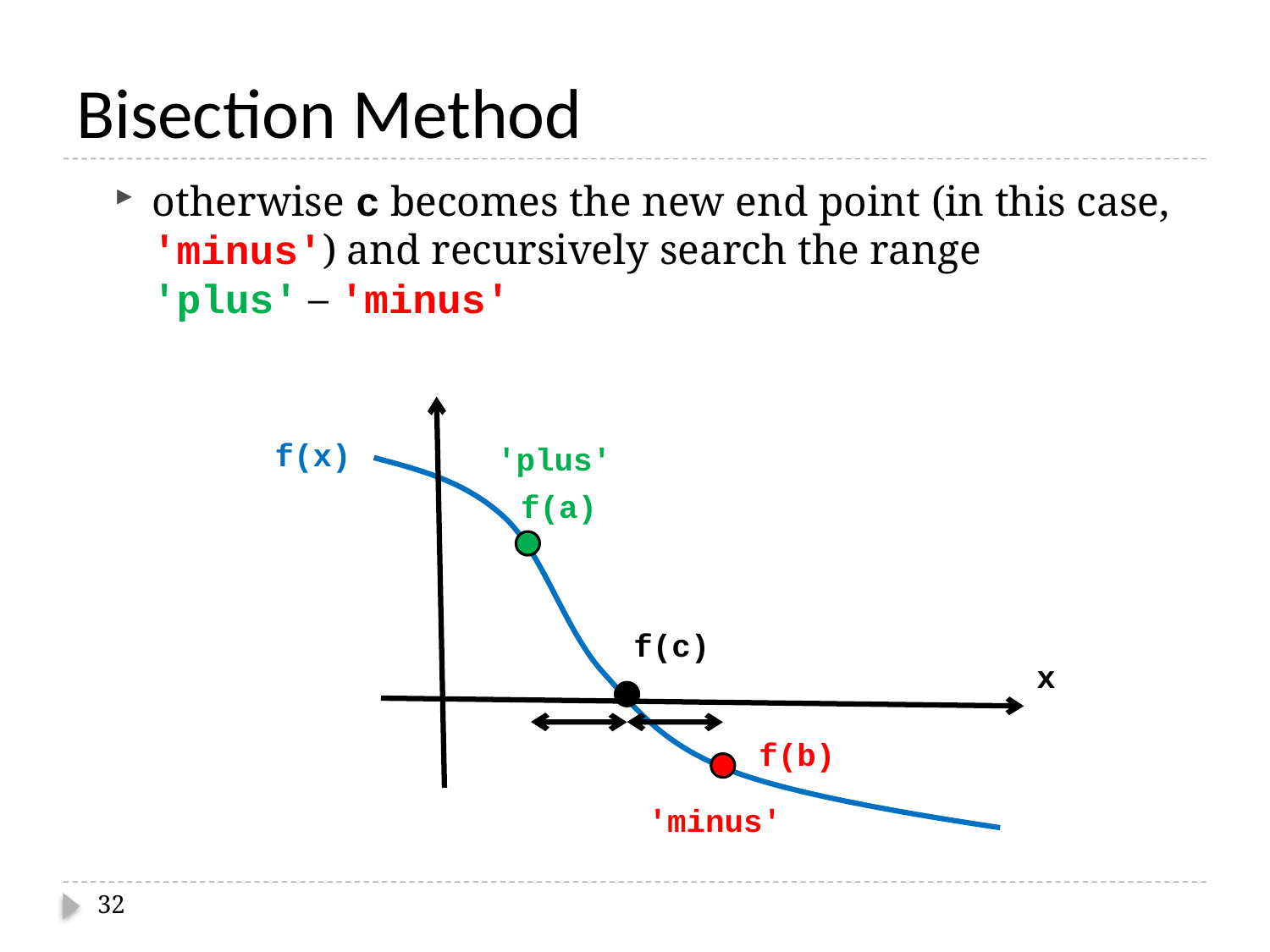

# Bisection Method
otherwise c becomes the new end point (in this case, 'minus') and recursively search the range
'plus' – 'minus'
f(x)
'plus'

f(a)

f(c)
x

f(b)

'minus'
32